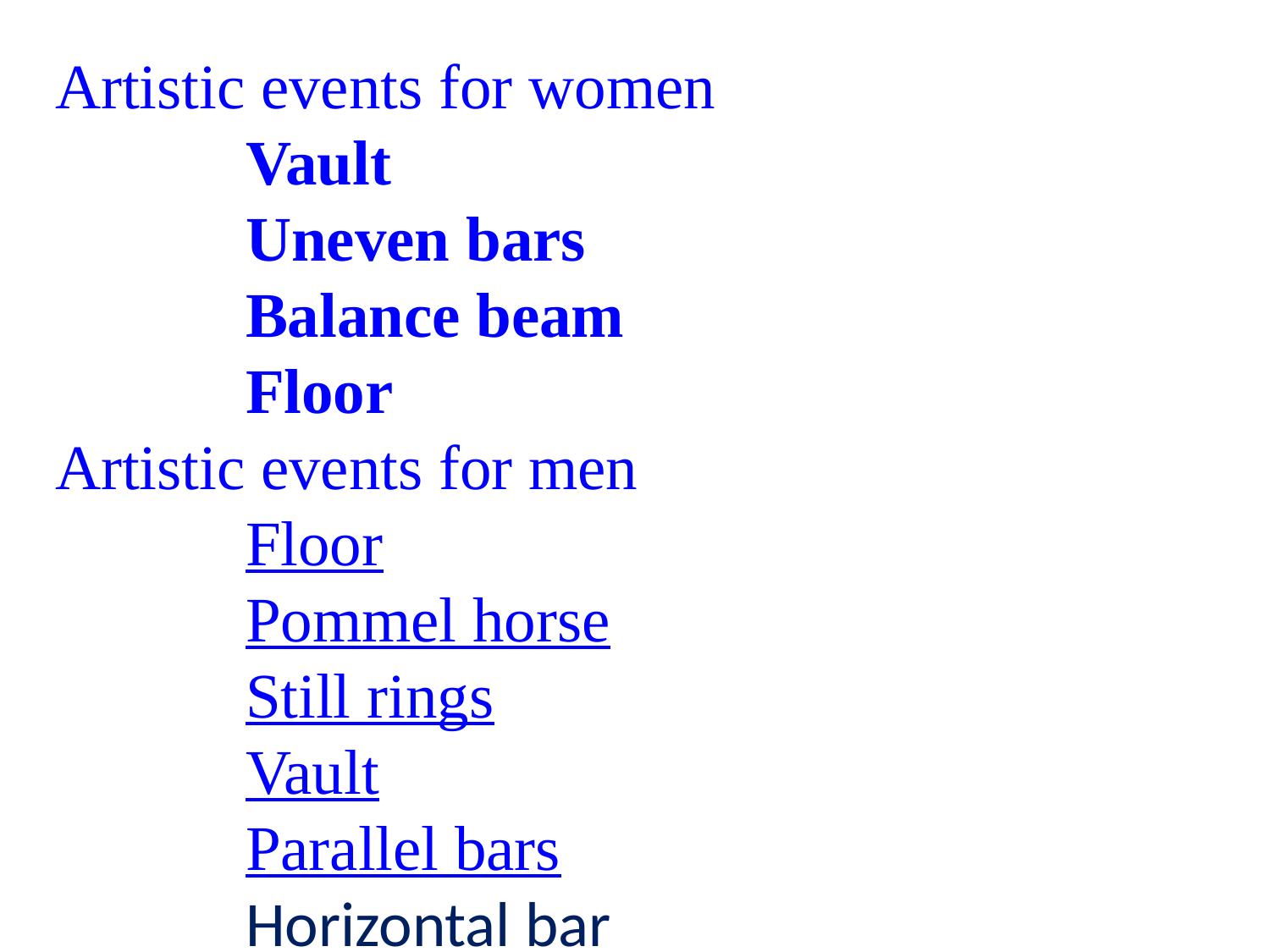

Artistic events for women
Vault
Uneven bars
Balance beam
Floor
Artistic events for men
Floor
Pommel horse
Still rings
Vault
Parallel bars
Horizontal bar